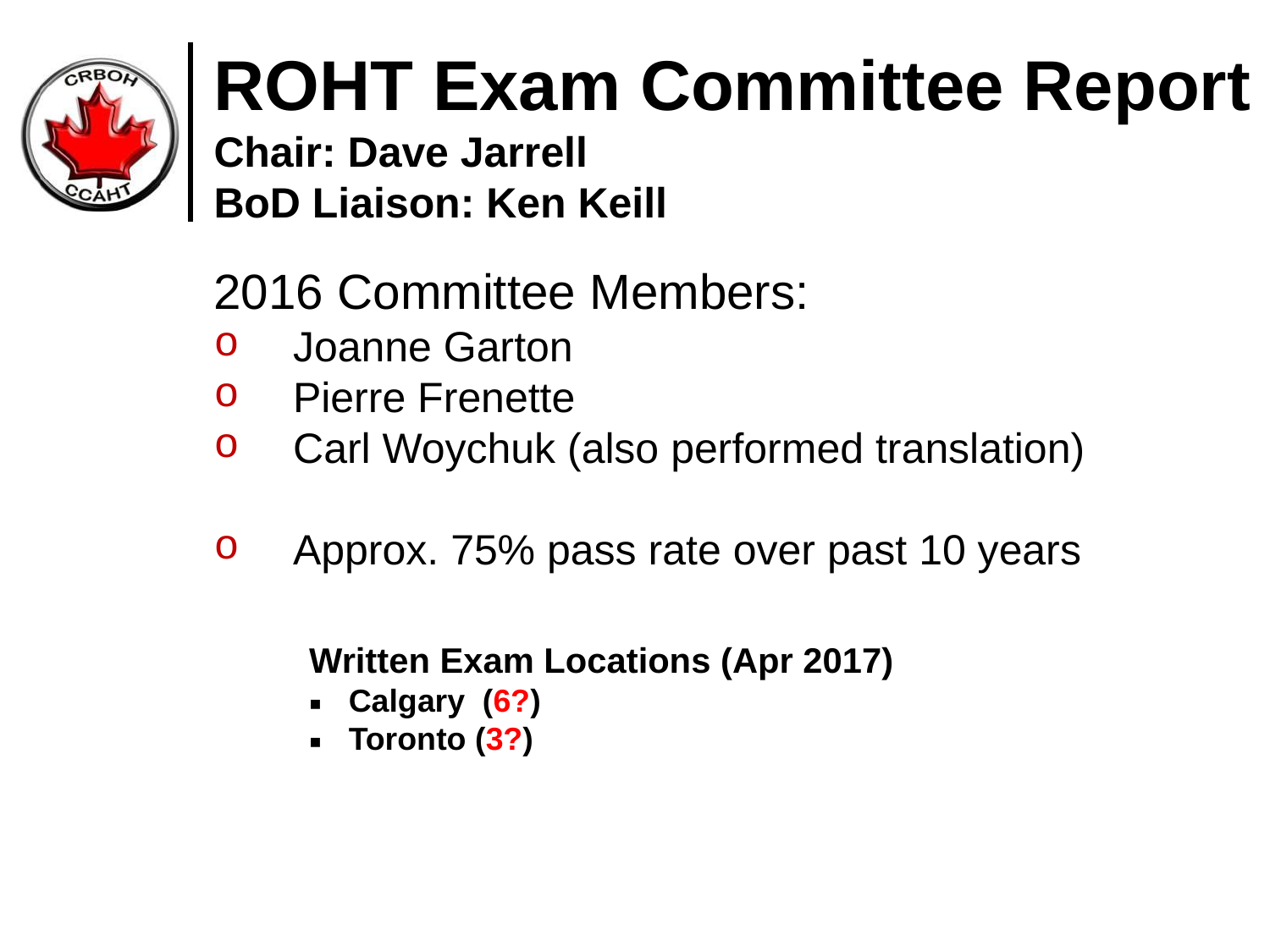

ROHT Exam Committee Report
Chair: Dave Jarrell
BoD Liaison: Ken Keill

2016 Committee Members:
Joanne Garton
Pierre Frenette
Carl Woychuk (also performed translation)

Approx. 75% pass rate over past 10 years

Written Exam Locations (Apr 2017)
Calgary  (6?)
Toronto (3?)